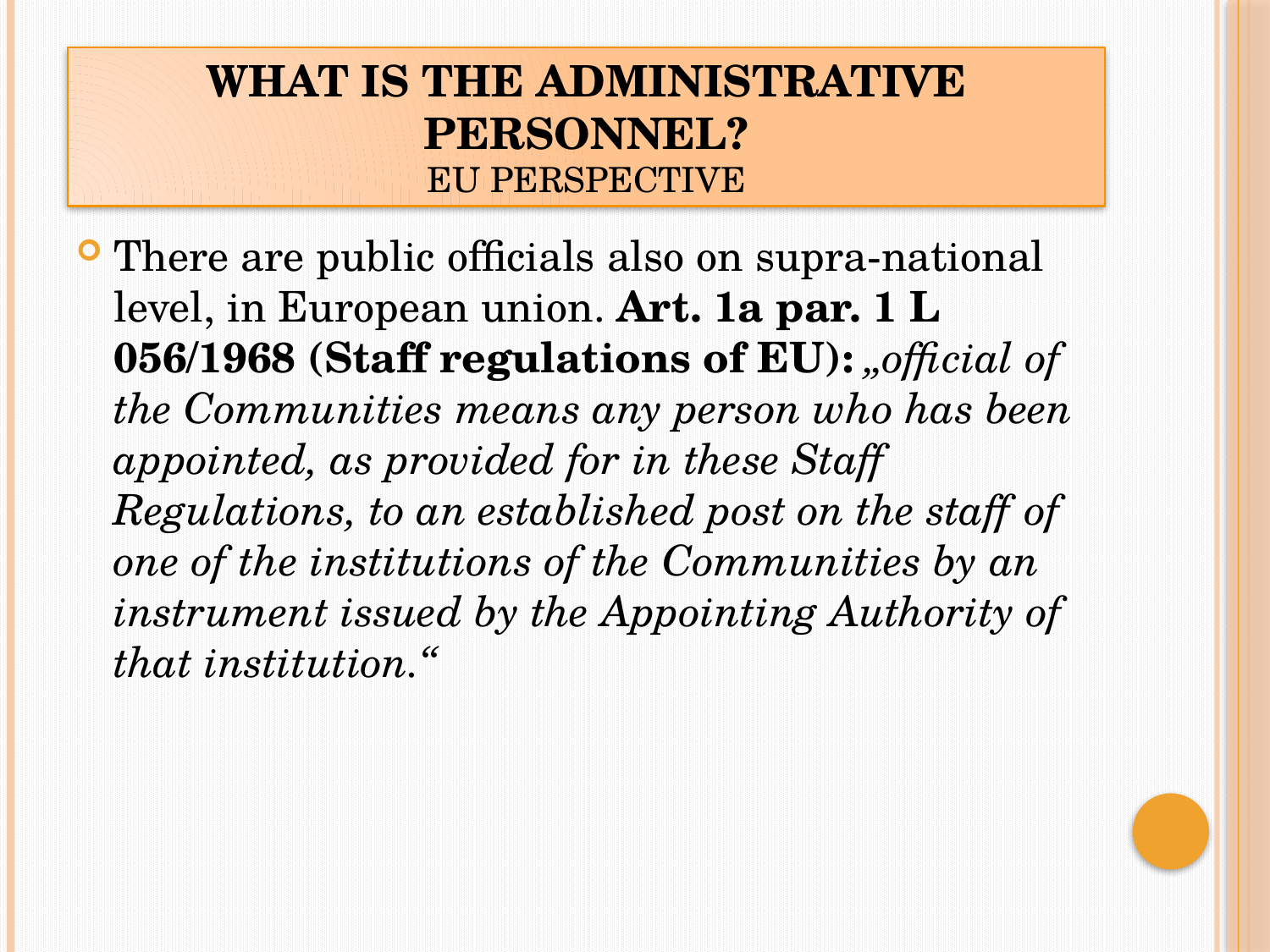

What is the administrative Personnel?
EU perspective
There are public officials also on supra-national level, in European union. Art. 1a par. 1 L 056/1968 (Staff regulations of EU): ‚‚official of the Communities means any person who has been appointed, as provided for in these Staff Regulations, to an established post on the staff of one of the institutions of the Communities by an instrument issued by the Appointing Authority of that institution.‘‘